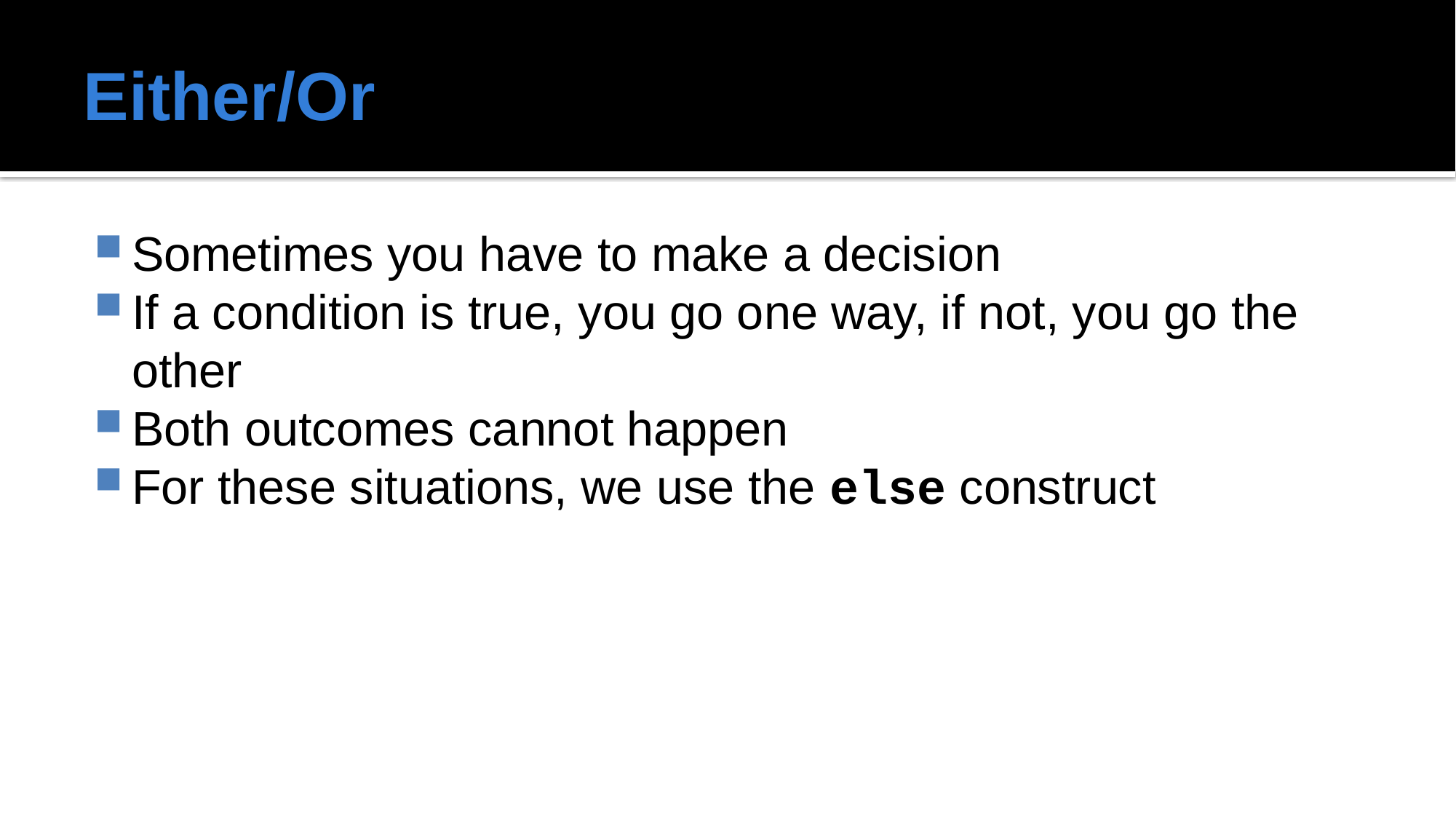

# Either/Or
Sometimes you have to make a decision
If a condition is true, you go one way, if not, you go the other
Both outcomes cannot happen
For these situations, we use the else construct